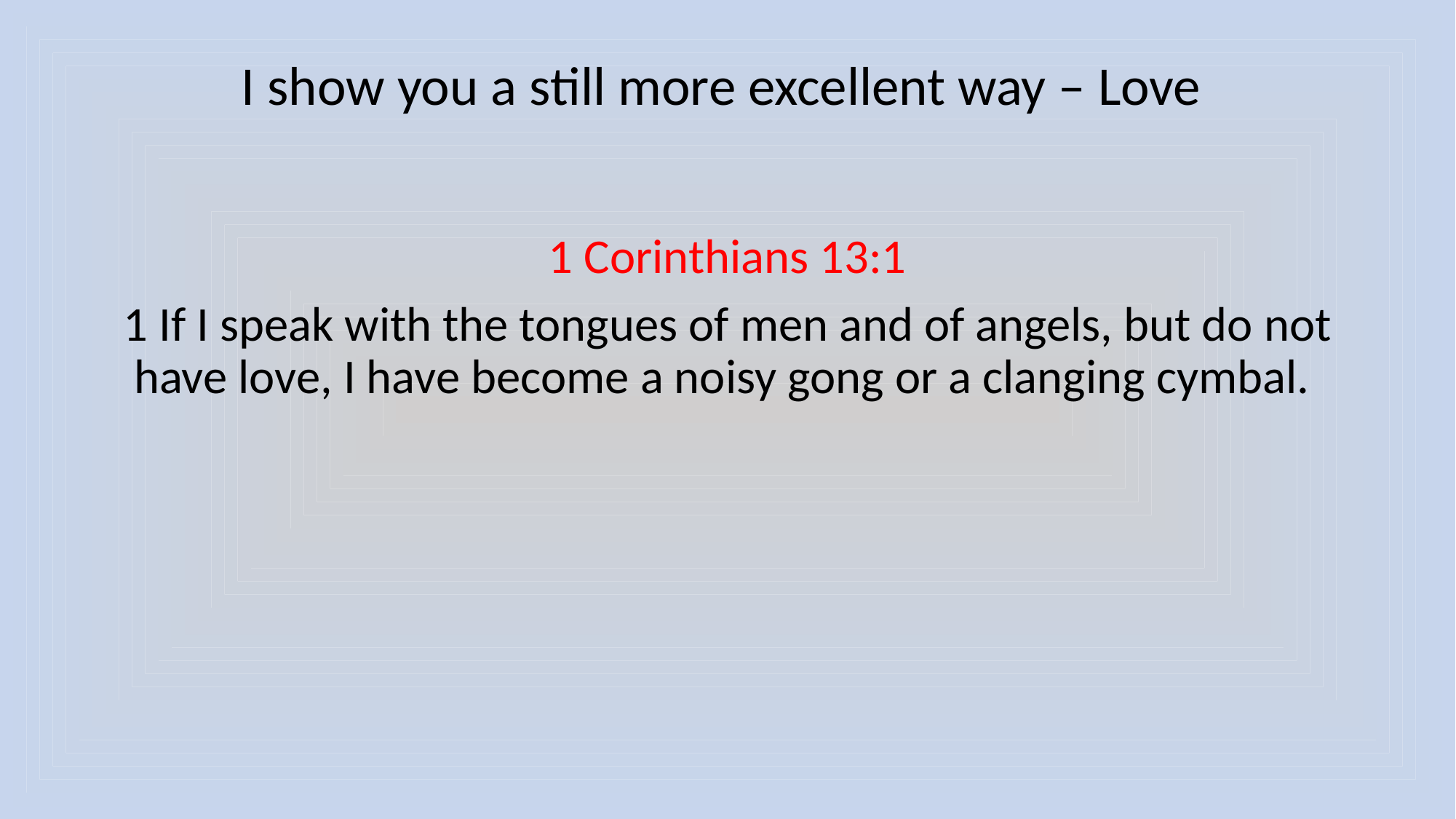

# I show you a still more excellent way – Love

1 Corinthians 13:1
1 If I speak with the tongues of men and of angels, but do not have love, I have become a noisy gong or a clanging cymbal.